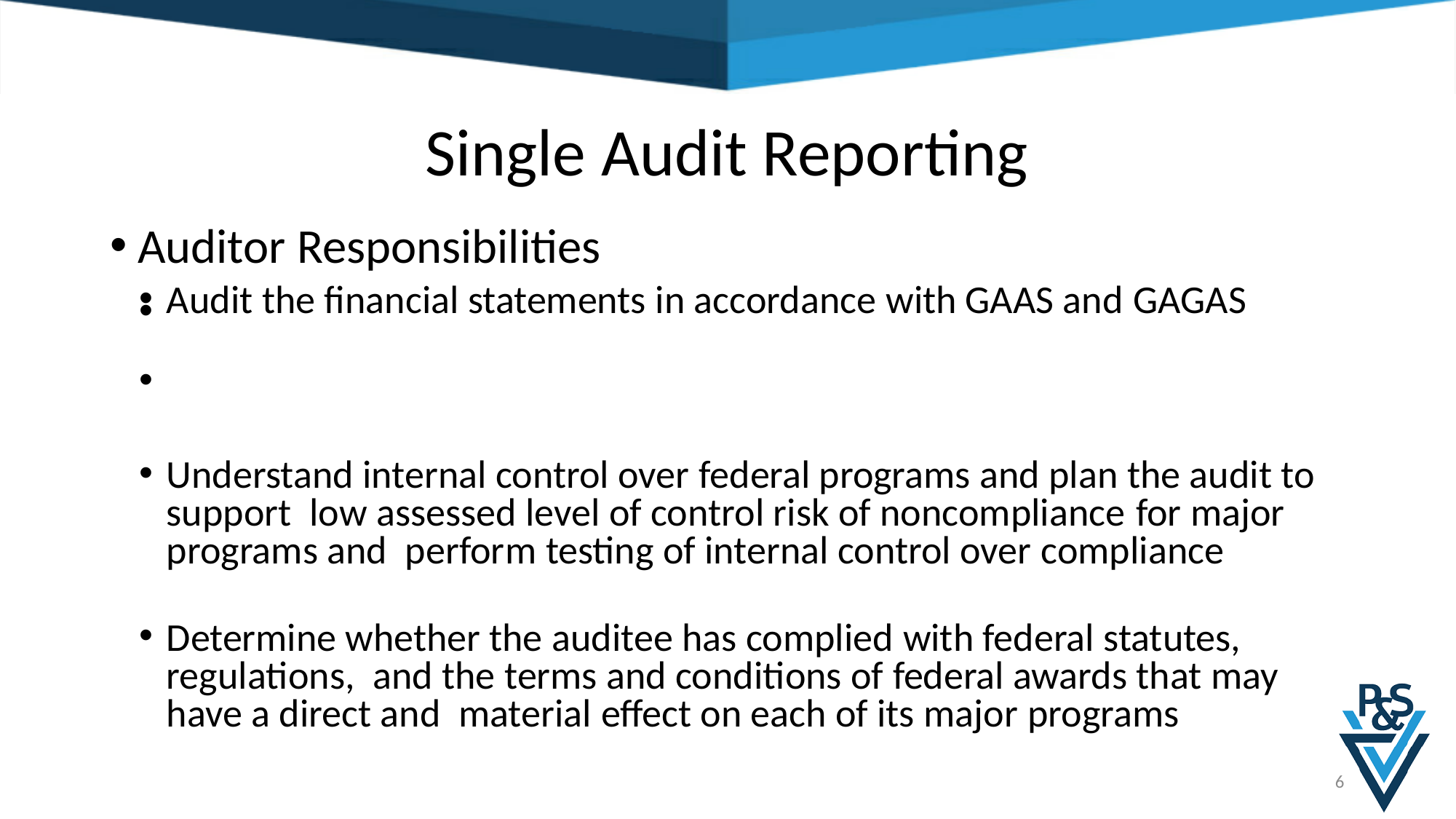

# Single Audit Reporting
Auditor Responsibilities
Audit the financial statements in accordance with GAAS and GAGAS
Determine whether the financial statements are presented fairly in all material respects in accordance with generally accepted accounting principles.

Determine whether the SEFA is stated fairly in all material respects in relation to  the auditee’s financial statements as a whole.

Understand internal control over federal programs and plan the audit to support  low assessed level of control risk of noncompliance for major programs and  perform testing of internal control over compliance

Determine whether the auditee has complied with federal statutes, regulations,  and the terms and conditions of federal awards that may have a direct and  material effect on each of its major programs

6